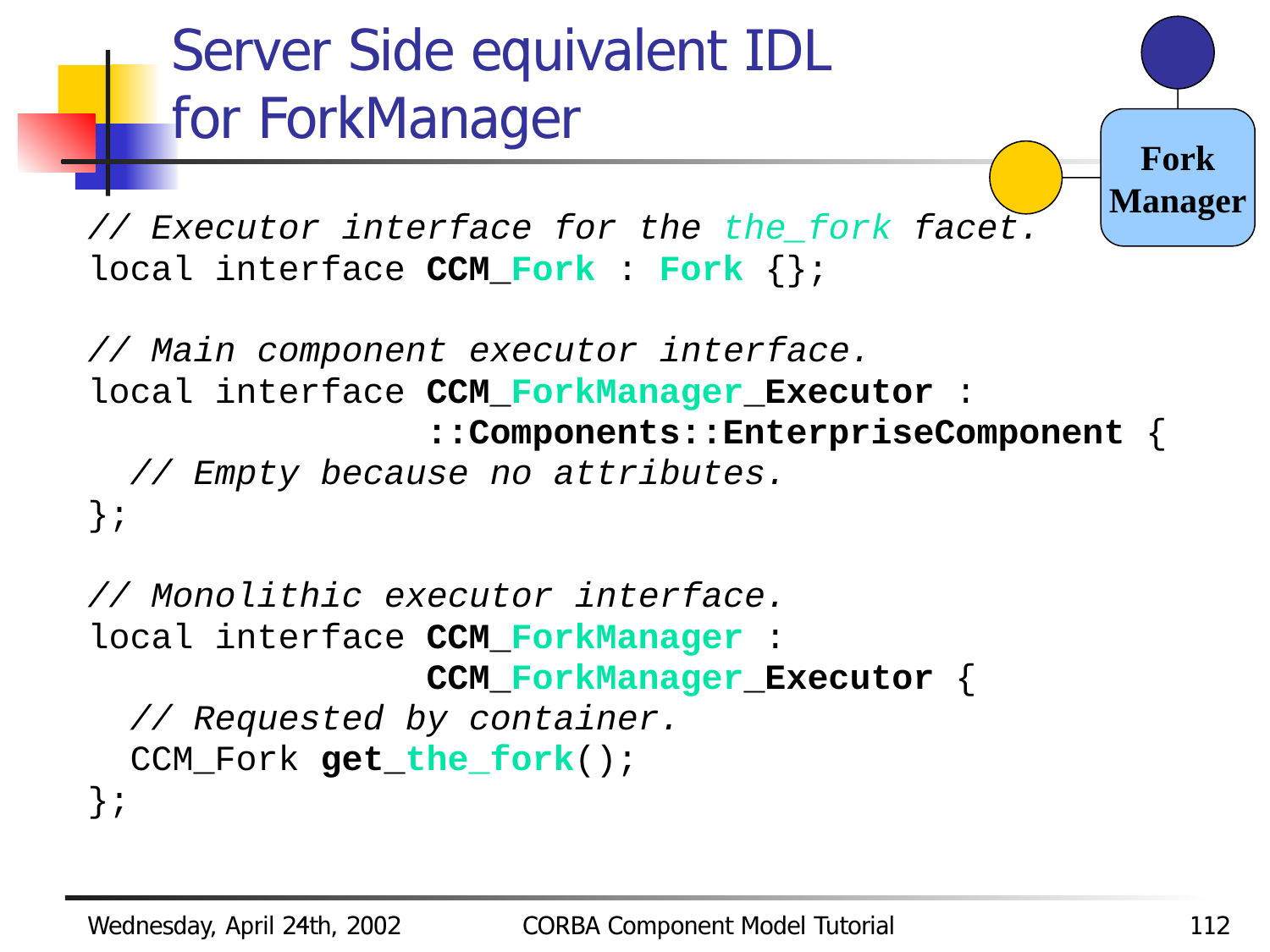

Fork
Manager

# Server Side equivalent IDL for ForkManager
// Executor interface for the the_fork facet.
local interface CCM_Fork : Fork {};

// Main component executor interface.
local interface CCM_ForkManager_Executor :
                ::Components::EnterpriseComponent {
  // Empty because no attributes.
};

// Monolithic executor interface.
local interface CCM_ForkManager :
                CCM_ForkManager_Executor {
  // Requested by container.
  CCM_Fork get_the_fork();
};
Wednesday, April 24th, 2002
CORBA Component Model Tutorial
112